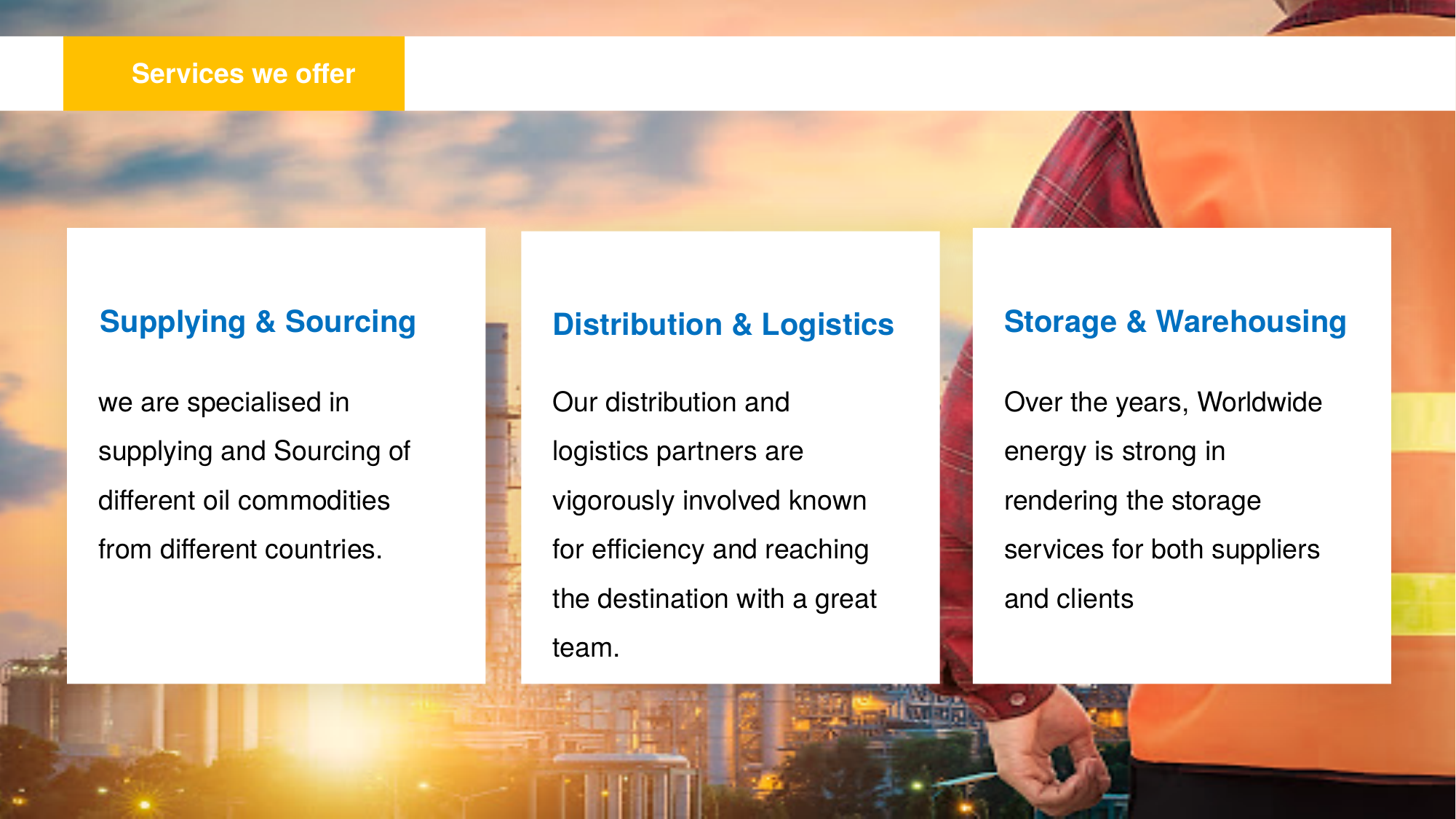

Services we offer

Supplying & Sourcing
we are specialised in supplying and Sourcing of different oil commodities from different countries.

Storage & Warehousing
Over the years, Worldwide energy is strong in rendering the storage services for both suppliers and clients

Distribution & Logistics
Our distribution and logistics partners are vigorously involved known for efficiency and reaching the destination with a great team.